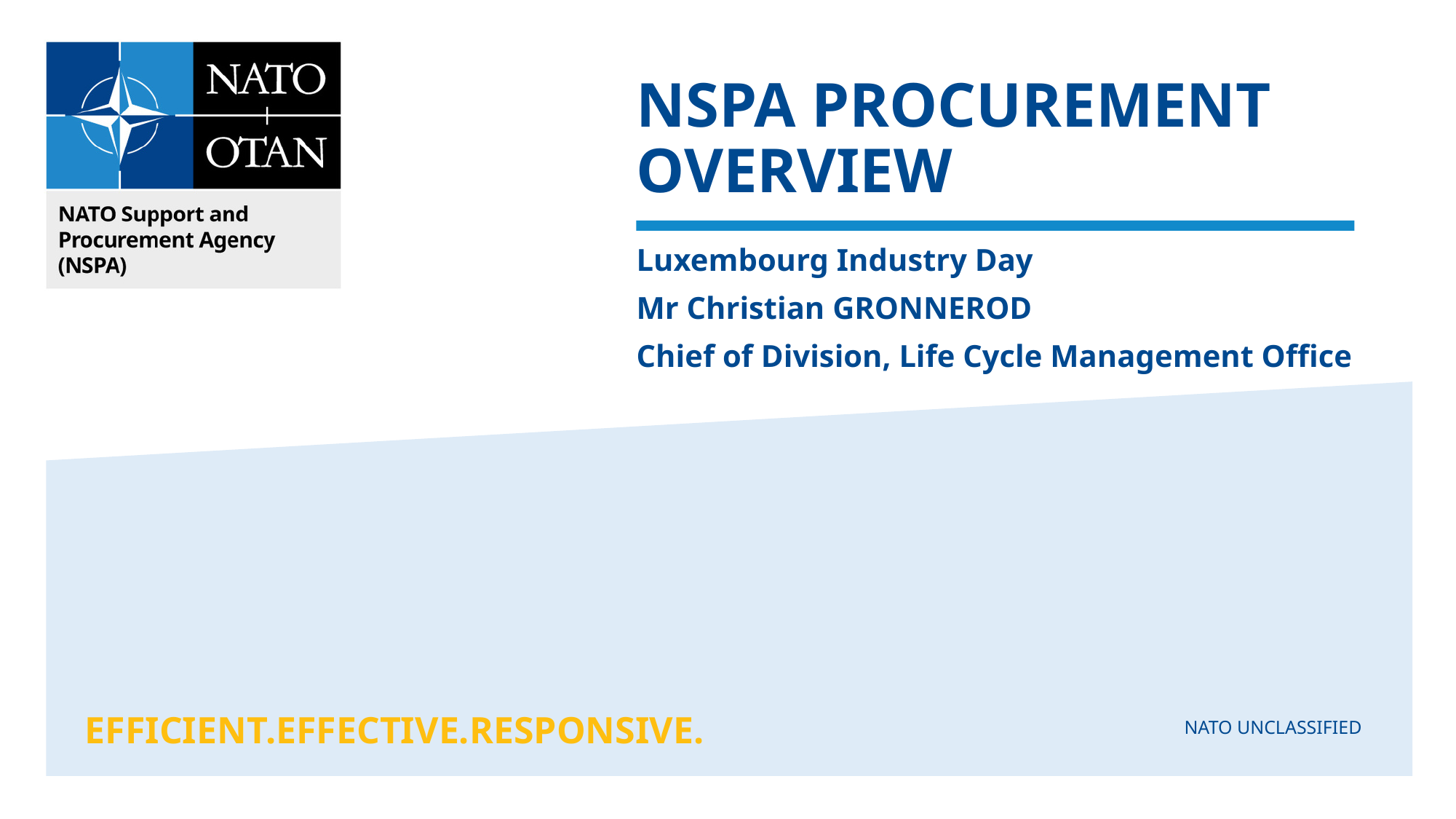

# NSPA procurement Overview
Luxembourg Industry Day
Mr Christian GRONNEROD
Chief of Division, Life Cycle Management Office